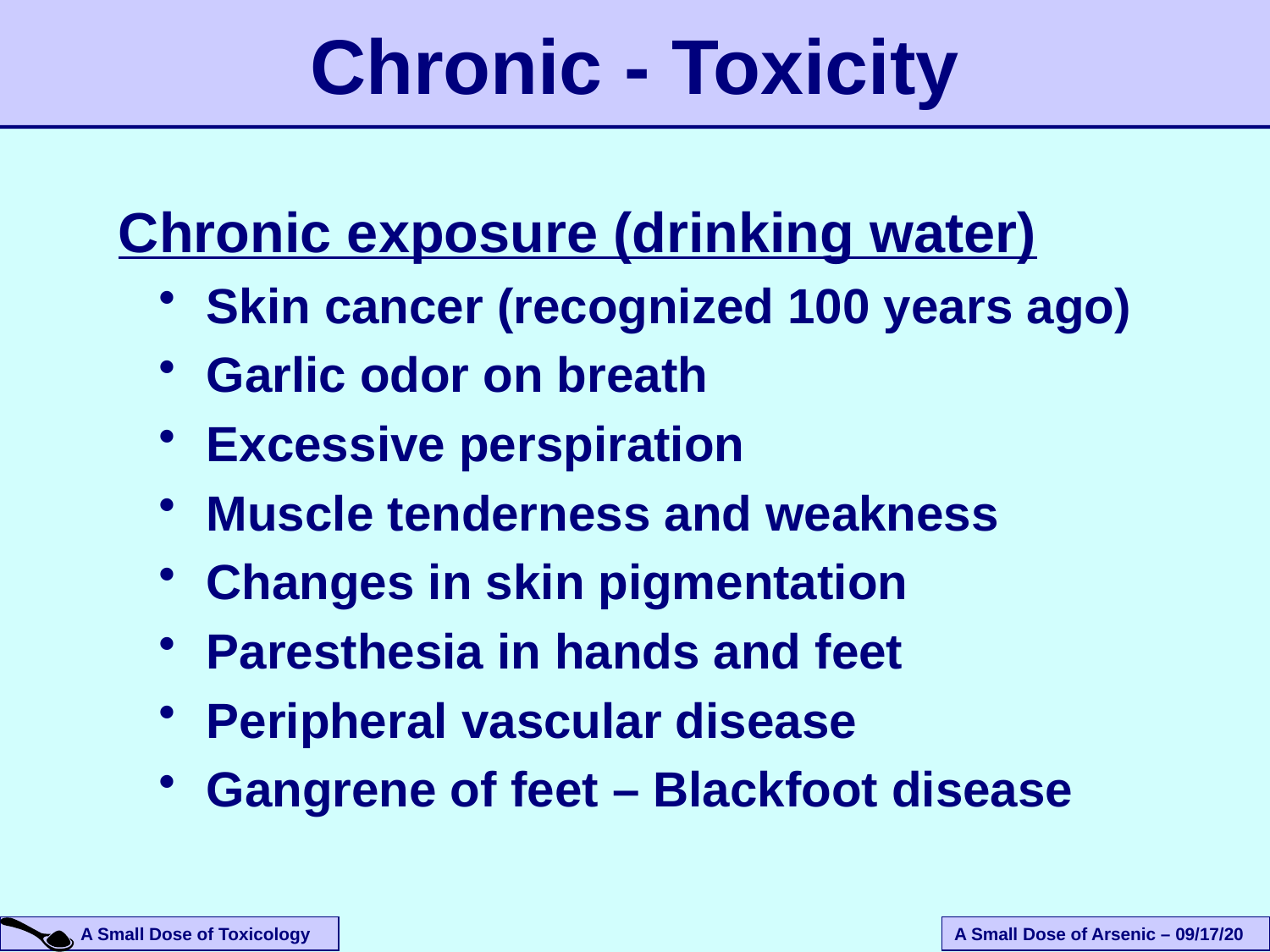

Chronic - Toxicity
Chronic exposure (drinking water)
Skin cancer (recognized 100 years ago)
Garlic odor on breath
Excessive perspiration
Muscle tenderness and weakness
Changes in skin pigmentation
Paresthesia in hands and feet
Peripheral vascular disease
Gangrene of feet – Blackfoot disease